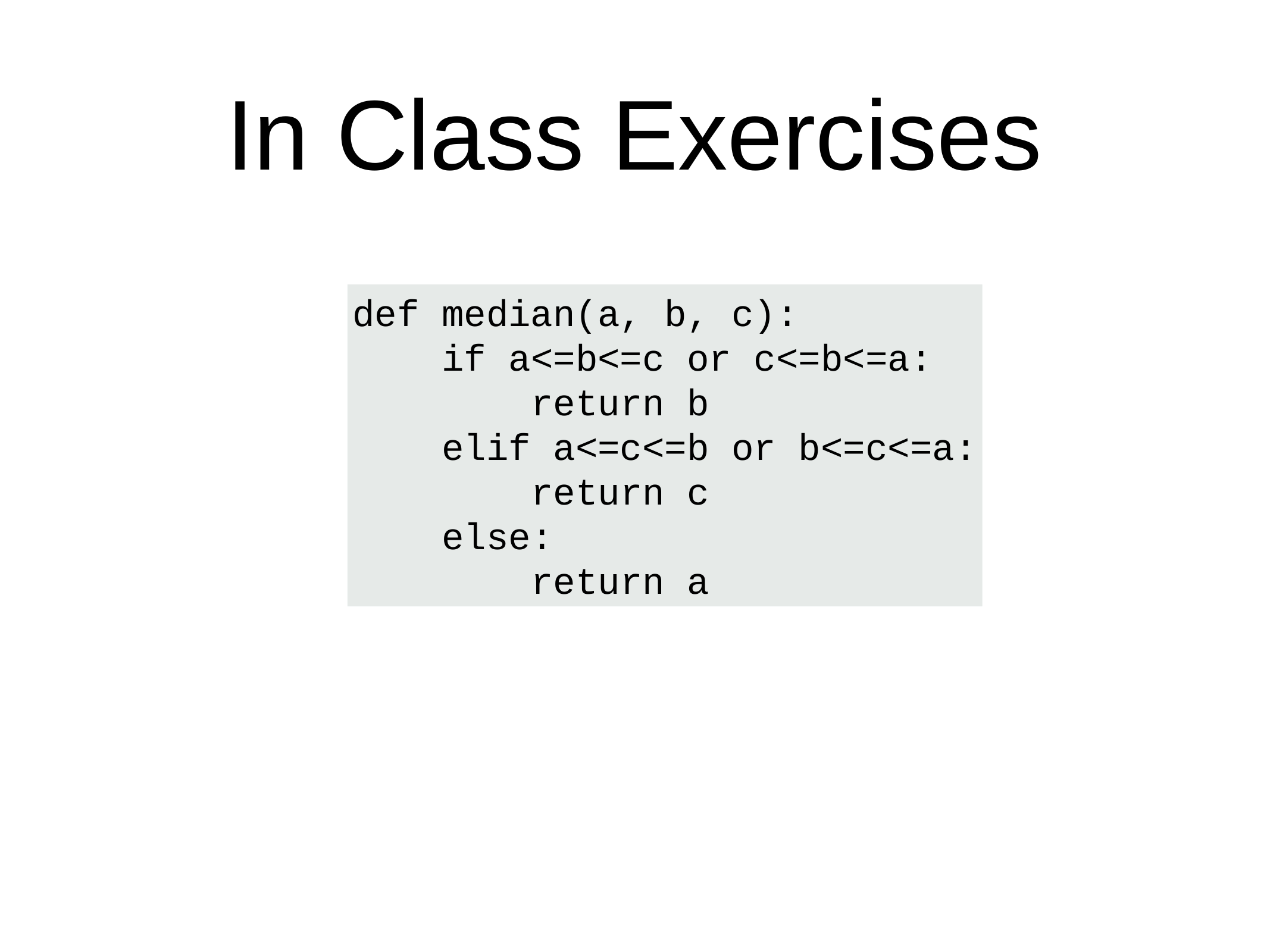

# In Class Exercises
def median(a, b, c):
    if a<=b<=c or c<=b<=a:
        return b
    elif a<=c<=b or b<=c<=a:
        return c
    else:
        return a